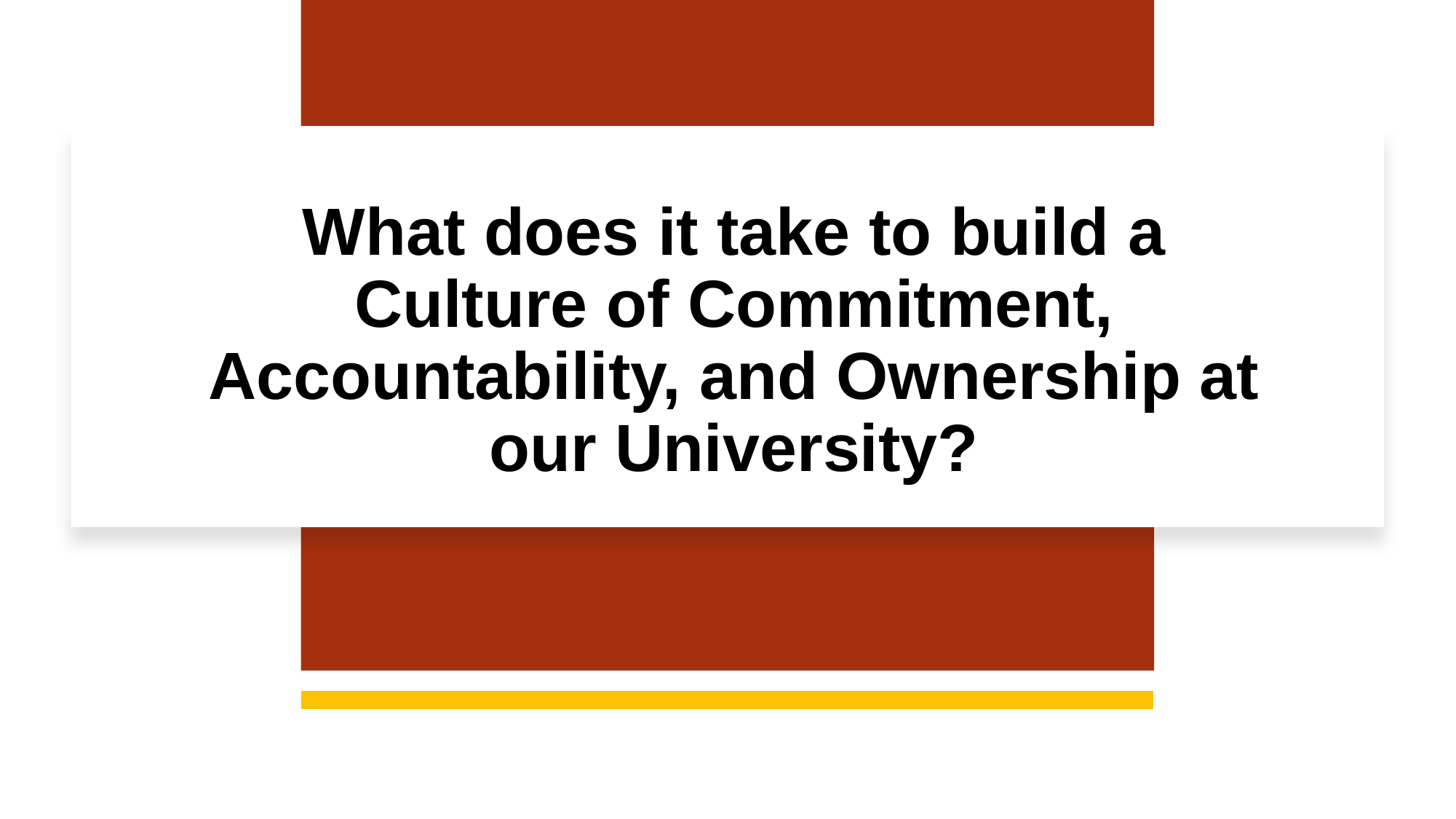

# What does it take to build a Culture of Commitment, Accountability, and Ownership at our University?
5